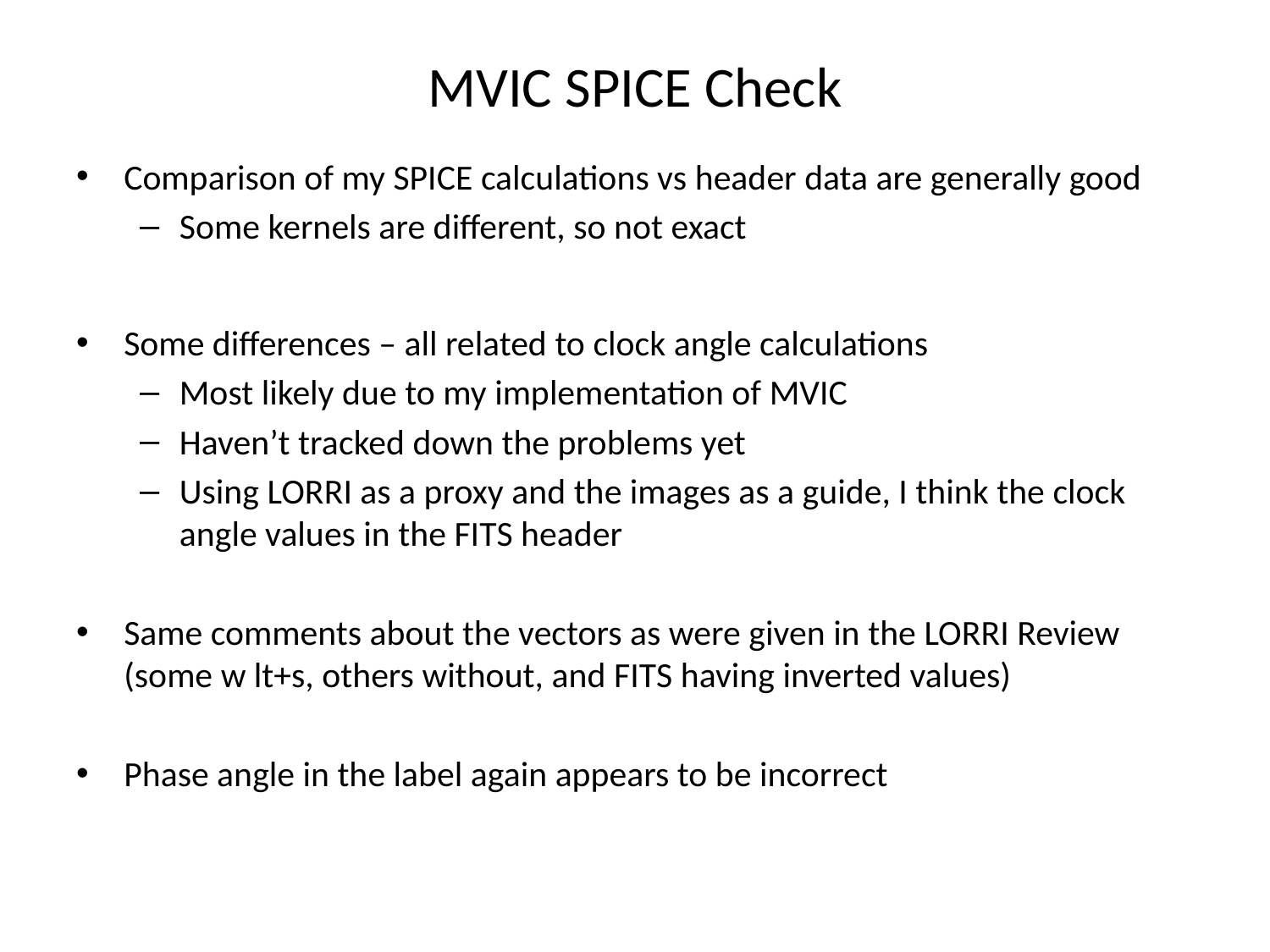

# MVIC SPICE Check
Comparison of my SPICE calculations vs header data are generally good
Some kernels are different, so not exact

Some differences – all related to clock angle calculations
Most likely due to my implementation of MVIC
Haven’t tracked down the problems yet
Using LORRI as a proxy and the images as a guide, I think the clock angle values in the FITS header

Same comments about the vectors as were given in the LORRI Review (some w lt+s, others without, and FITS having inverted values)

Phase angle in the label again appears to be incorrect